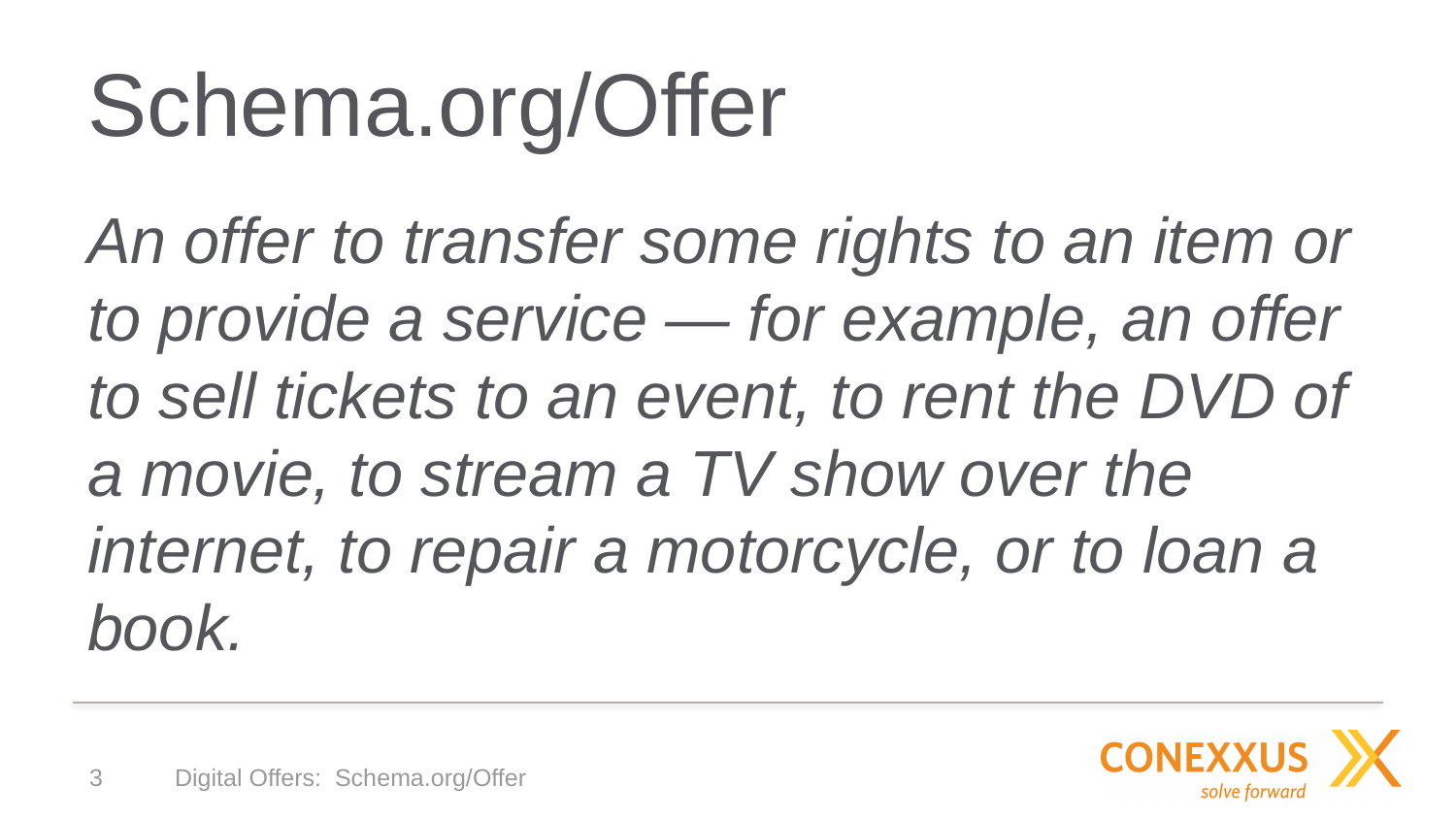

# Schema.org/Offer
An offer to transfer some rights to an item or to provide a service — for example, an offer to sell tickets to an event, to rent the DVD of a movie, to stream a TV show over the internet, to repair a motorcycle, or to loan a book.
3
Digital Offers:  Schema.org/Offer